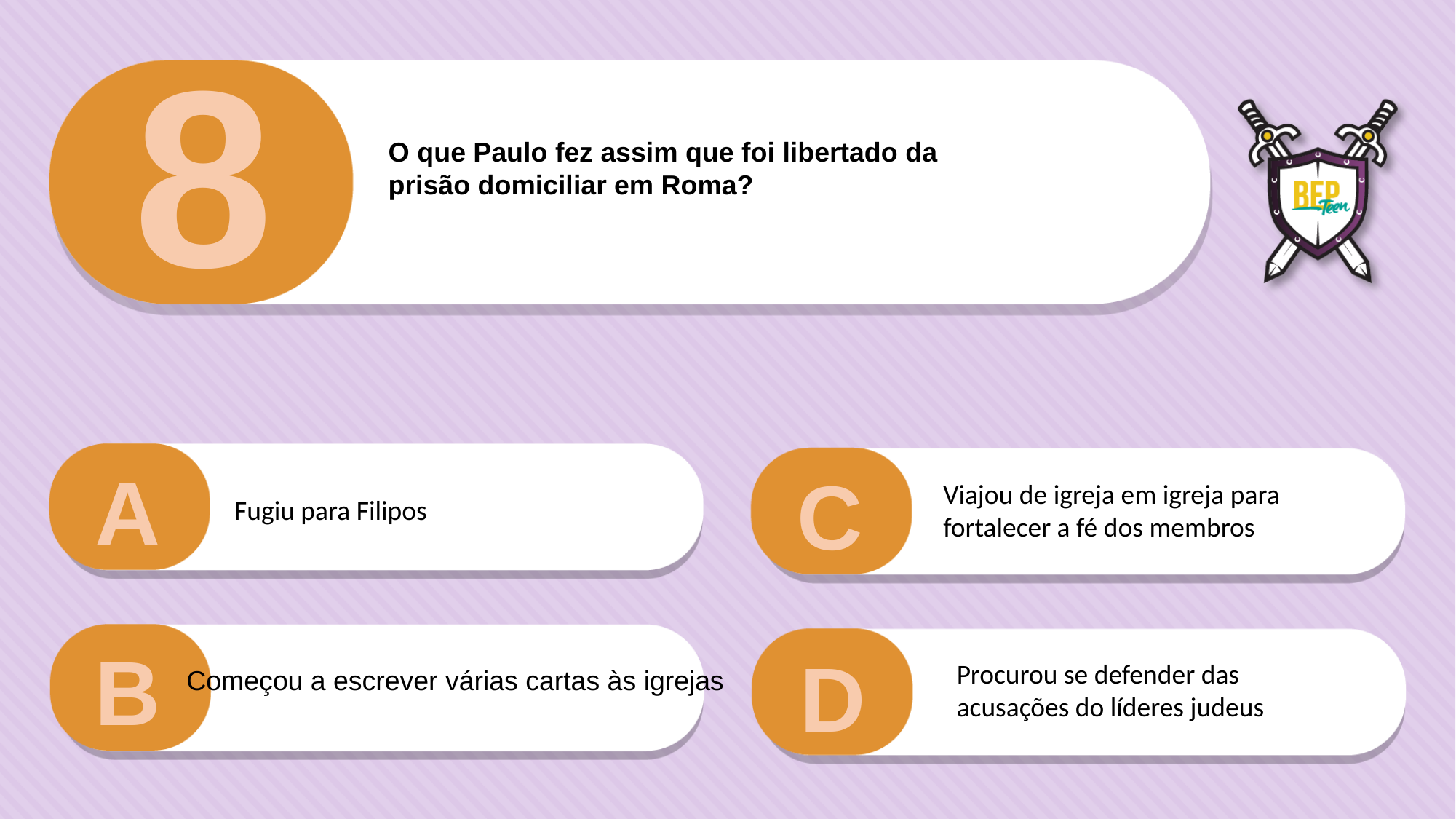

8
O que Paulo fez assim que foi libertado da
prisão domiciliar em Roma?
A
C
Viajou de igreja em igreja para fortalecer a fé dos membros
Fugiu para Filipos
B
D
Procurou se defender das acusações do líderes judeus
Começou a escrever várias cartas às igrejas